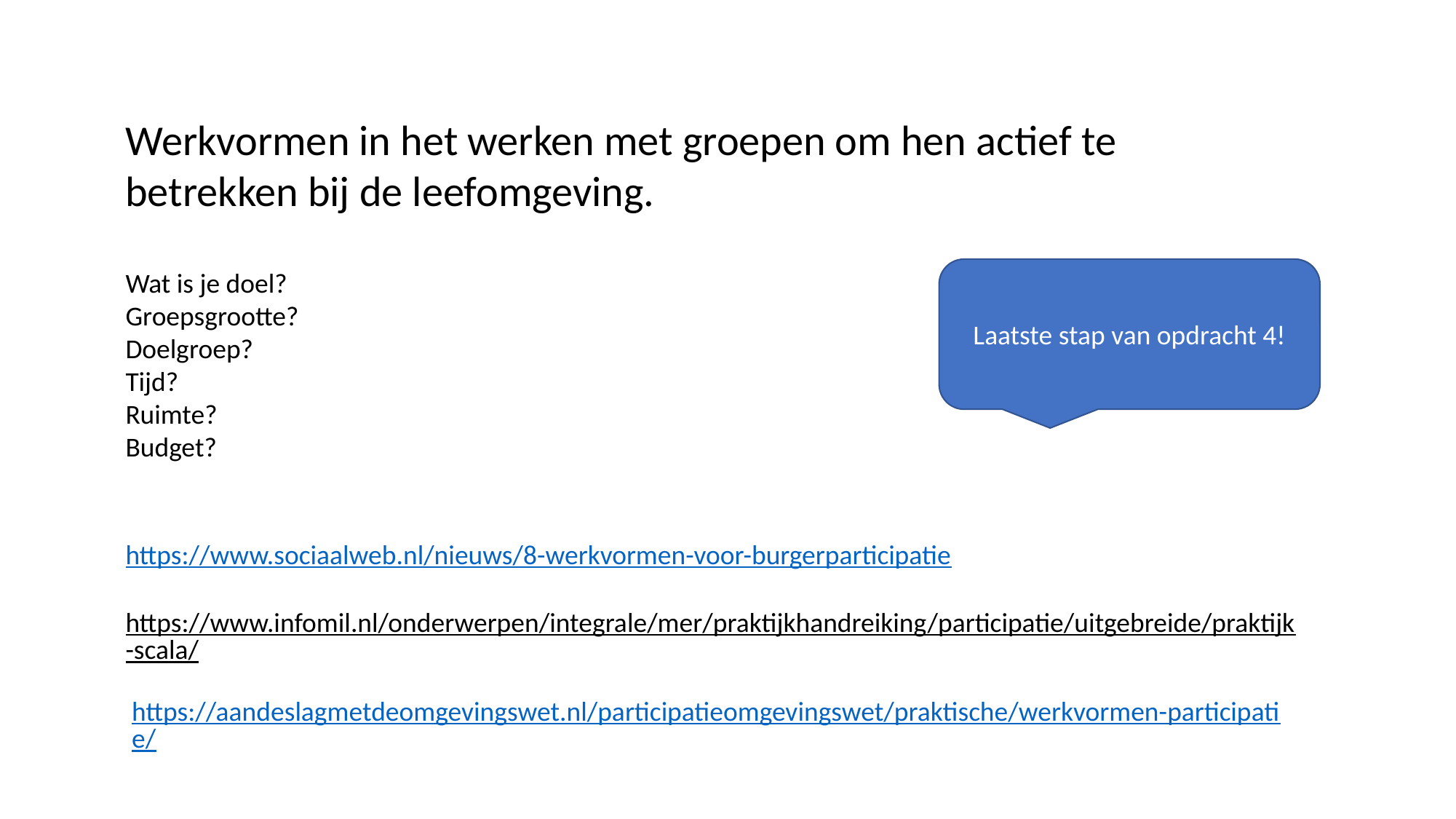

Werkvormen in het werken met groepen om hen actief te betrekken bij de leefomgeving.

Wat is je doel?
Groepsgrootte?
Doelgroep?
Tijd?
Ruimte?
Budget?

Laatste stap van opdracht 4!
https://www.sociaalweb.nl/nieuws/8-werkvormen-voor-burgerparticipatie
https://www.infomil.nl/onderwerpen/integrale/mer/praktijkhandreiking/participatie/uitgebreide/praktijk-scala/
https://aandeslagmetdeomgevingswet.nl/participatieomgevingswet/praktische/werkvormen-participatie/